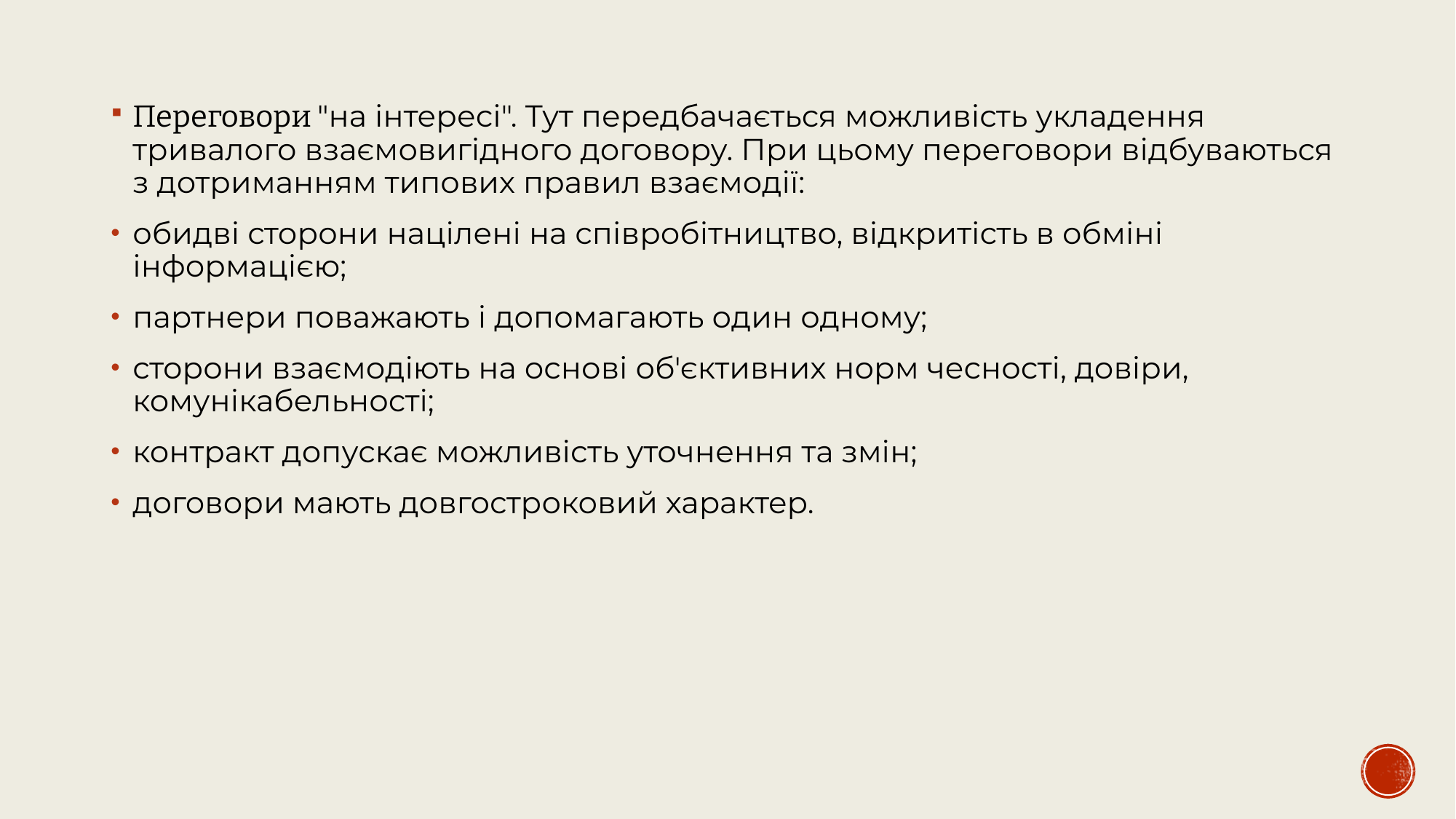

Переговори "на інтересі". Тут передбачається можливість укладення тривалого взаємовигідного договору. При цьому переговори відбуваються з дотриманням типових правил взаємодії:
обидві сторони націлені на співробітництво, відкритість в обміні інформацією;
партнери поважають і допомагають один одному;
сторони взаємодіють на основі об'єктивних норм чесності, довіри, комунікабельності;
контракт допускає можливість уточнення та змін;
договори мають довгостроковий характер.